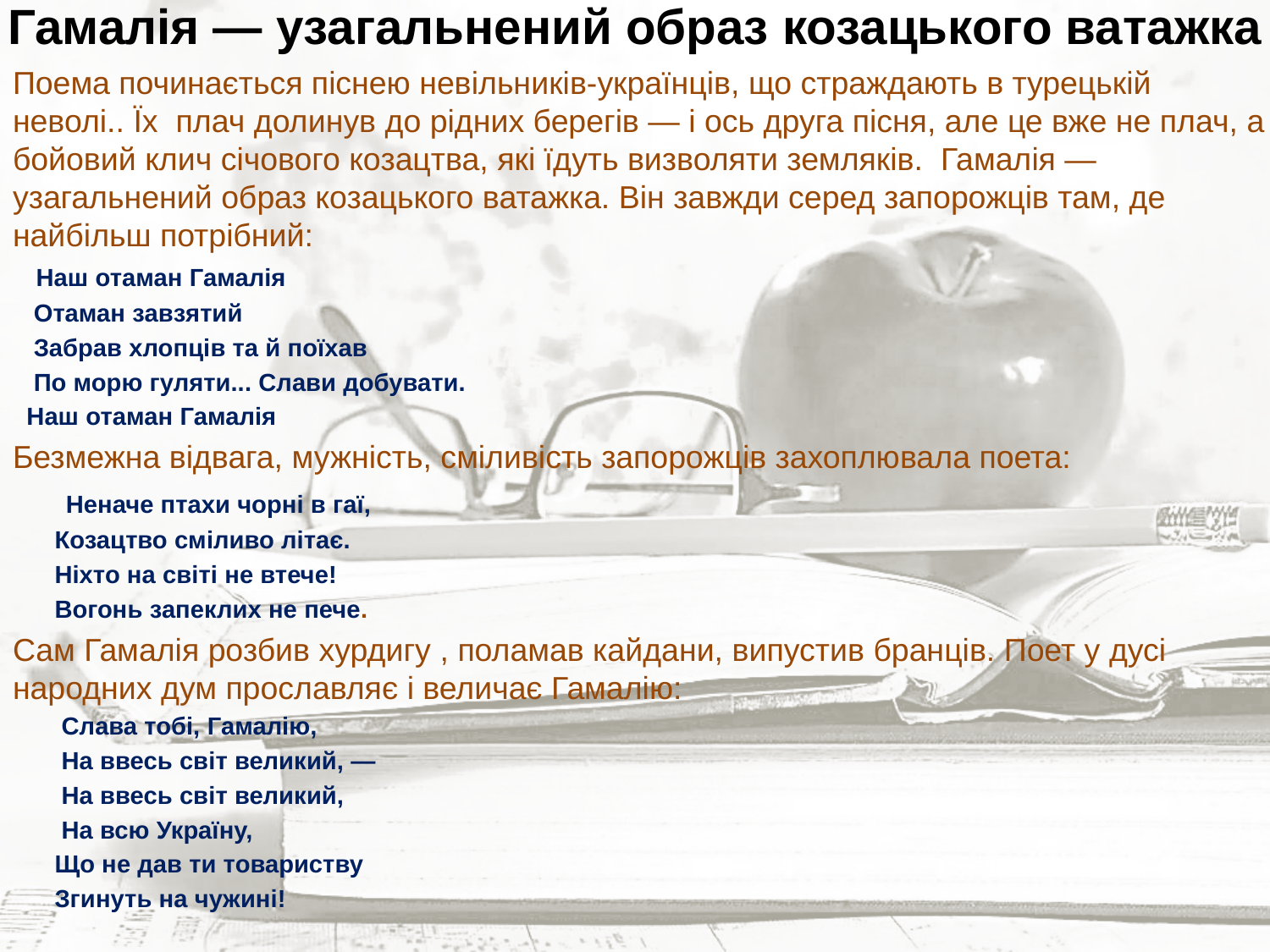

# Гамалія — узагальнений образ козацького ватажка
Поема починається піснею невільників-українців, що страждають в турецькій неволі.. Їх  плач долинув до рідних берегів — і ось друга пісня, але це вже не плач, а бойовий клич січового козацтва, які їдуть визволяти земляків.  Гамалія — узагальнений образ козацького ватажка. Він завжди серед запорожців там, де найбільш потрібний:
   Наш отаман Гамалія
   Отаман завзятий
   Забрав хлопців та й поїхав
   По морю гуляти... Слави добувати.
  Наш отаман Гамалія
Безмежна відвага, мужність, сміливість запорожців захоплювала поета:
      Неначе птахи чорні в гаї,
      Козацтво сміливо літає.
      Ніхто на світі не втече!
      Вогонь запеклих не пече.
Сам Гамалія розбив хурдигу , поламав кайдани, випустив бранців. Поет у дусі народних дум прославляє і величає Гамалію:
       Слава тобі, Гамалію,
       На ввесь світ великий, —
       На ввесь світ великий,
       На всю Україну,
      Що не дав ти товариству
      Згинуть на чужині!